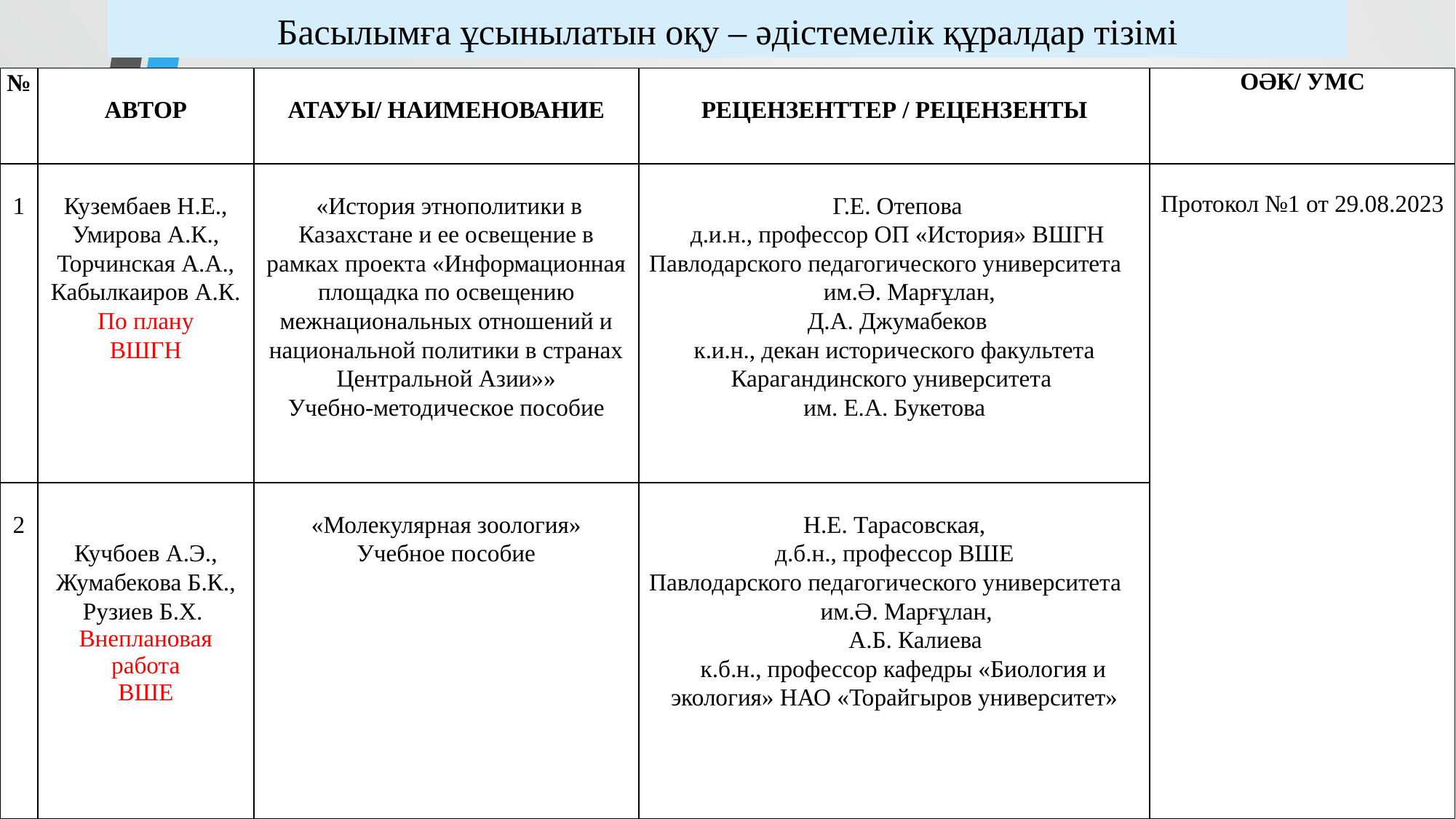

Басылымға ұсынылатын оқу – әдістемелік құралдар тізімі
| № | Автор | Атауы/ Наименование | Рецензенттер / РеЦЕнЗЕНТЫ | ОӘК/ УМС |
| --- | --- | --- | --- | --- |
| 1 | Кузембаев Н.Е., Умирова А.К., Торчинская А.А., Кабылкаиров А.К. По плану ВШГН | «История этнополитики в Казахстане и ее освещение в рамках проекта «Информационная площадка по освещению межнациональных отношений и национальной политики в странах Центральной Азии»» Учебно-методическое пособие | Г.Е. Отепова д.и.н., профессор ОП «История» ВШГН Павлодарского педагогического университета им.Ә. Марғұлан, Д.А. Джумабеков к.и.н., декан исторического факультета Карагандинского университета им. Е.А. Букетова | Протокол №1 от 29.08.2023 |
| 2 | Кучбоев А.Э., Жумабекова Б.К., Рузиев Б.Х. Внеплановая работа ВШЕ | «Молекулярная зоология» Учебное пособие | Н.Е. Тарасовская, д.б.н., профессор ВШЕ Павлодарского педагогического университета им.Ә. Марғұлан, А.Б. Калиева к.б.н., профессор кафедры «Биология и экология» НАО «Торайгыров университет» |  |